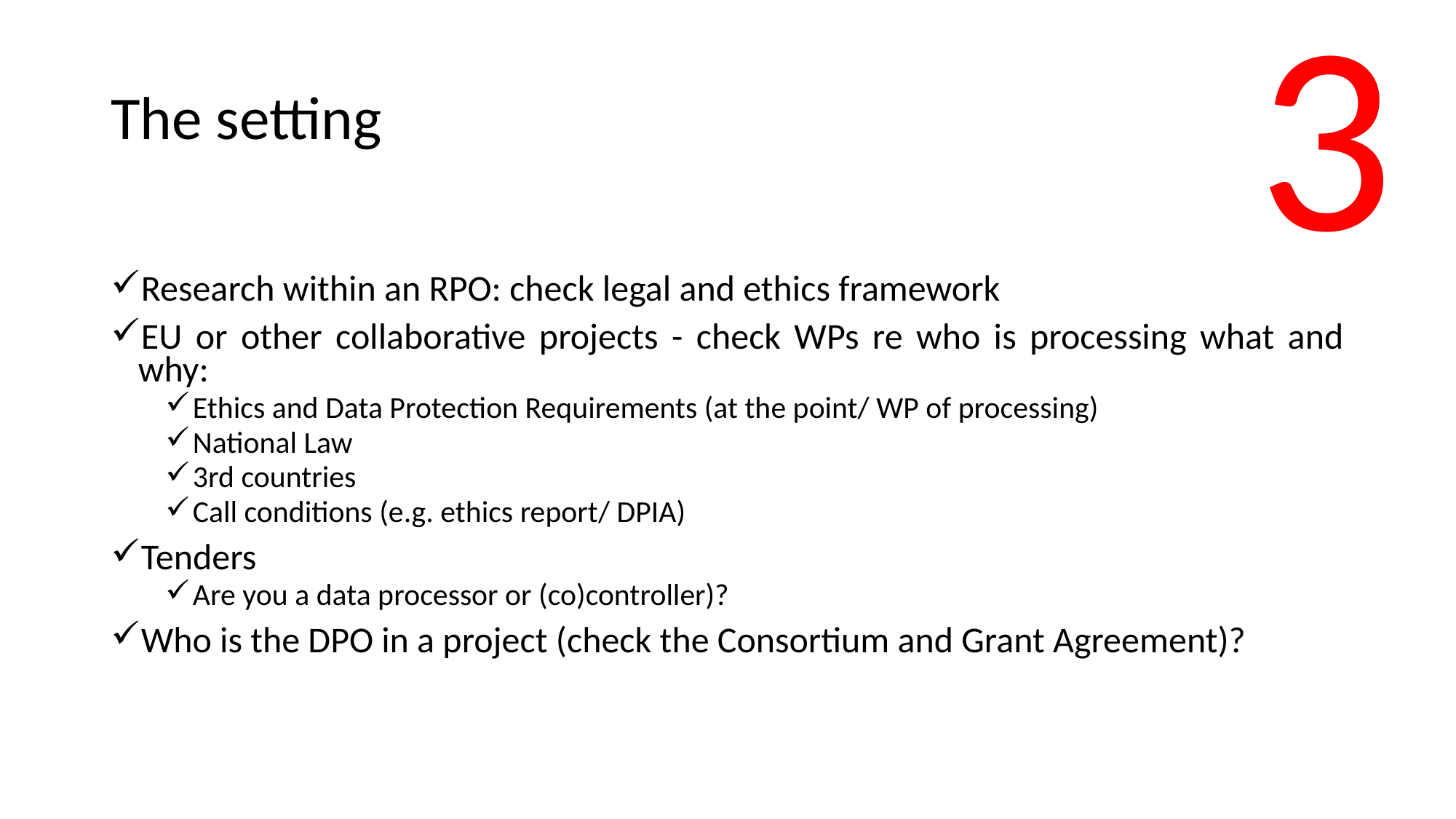

3
# The setting

Research within an RPO: check legal and ethics framework
EU or other collaborative projects - check WPs re who is processing what and why:
Ethics and Data Protection Requirements (at the point/ WP of processing)
National Law
3rd countries
Call conditions (e.g. ethics report/ DPIA)
Tenders
Are you a data processor or (co)controller)?
Who is the DPO in a project (check the Consortium and Grant Agreement)?